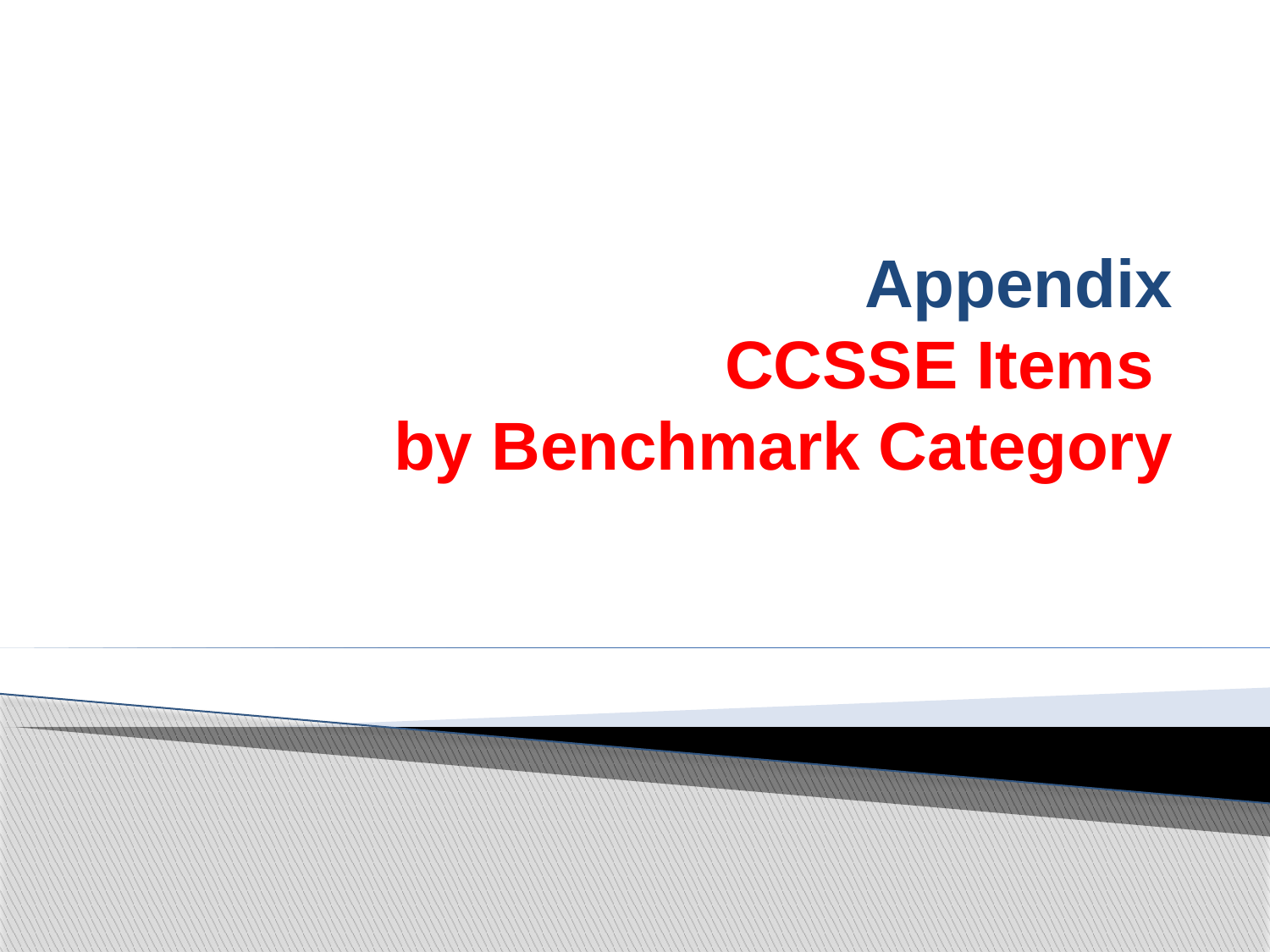

# Appendix CCSSE Items by Benchmark Category